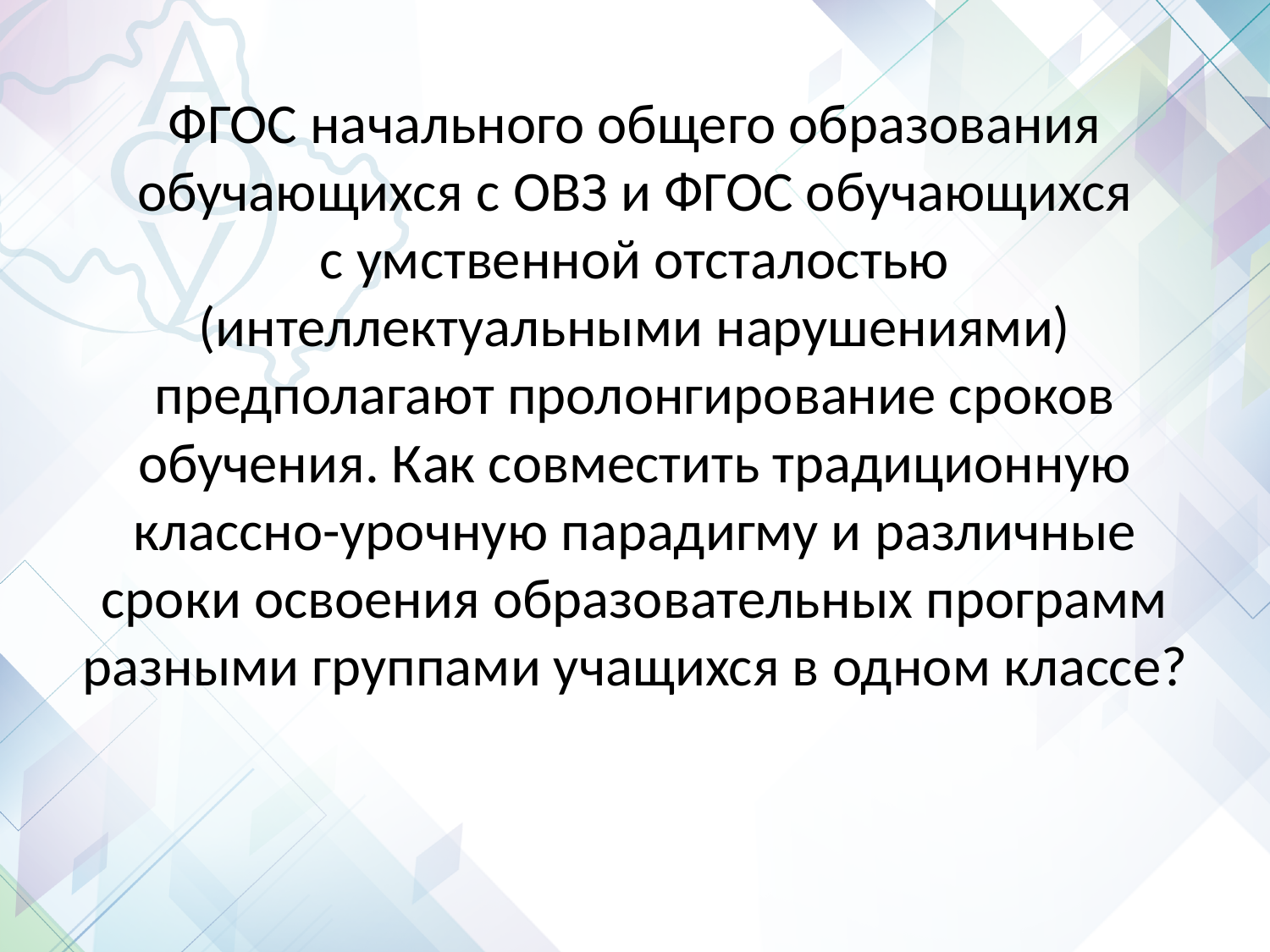

# ФГОС начального общего образования обучающихся с ОВЗ и ФГОС обучающихся с умственной отсталостью (интеллектуальными нарушениями) предполагают пролонгирование сроков обучения. Как совместить традиционную классно-урочную парадигму и различные сроки освоения образовательных программ разными группами учащихся в одном классе?